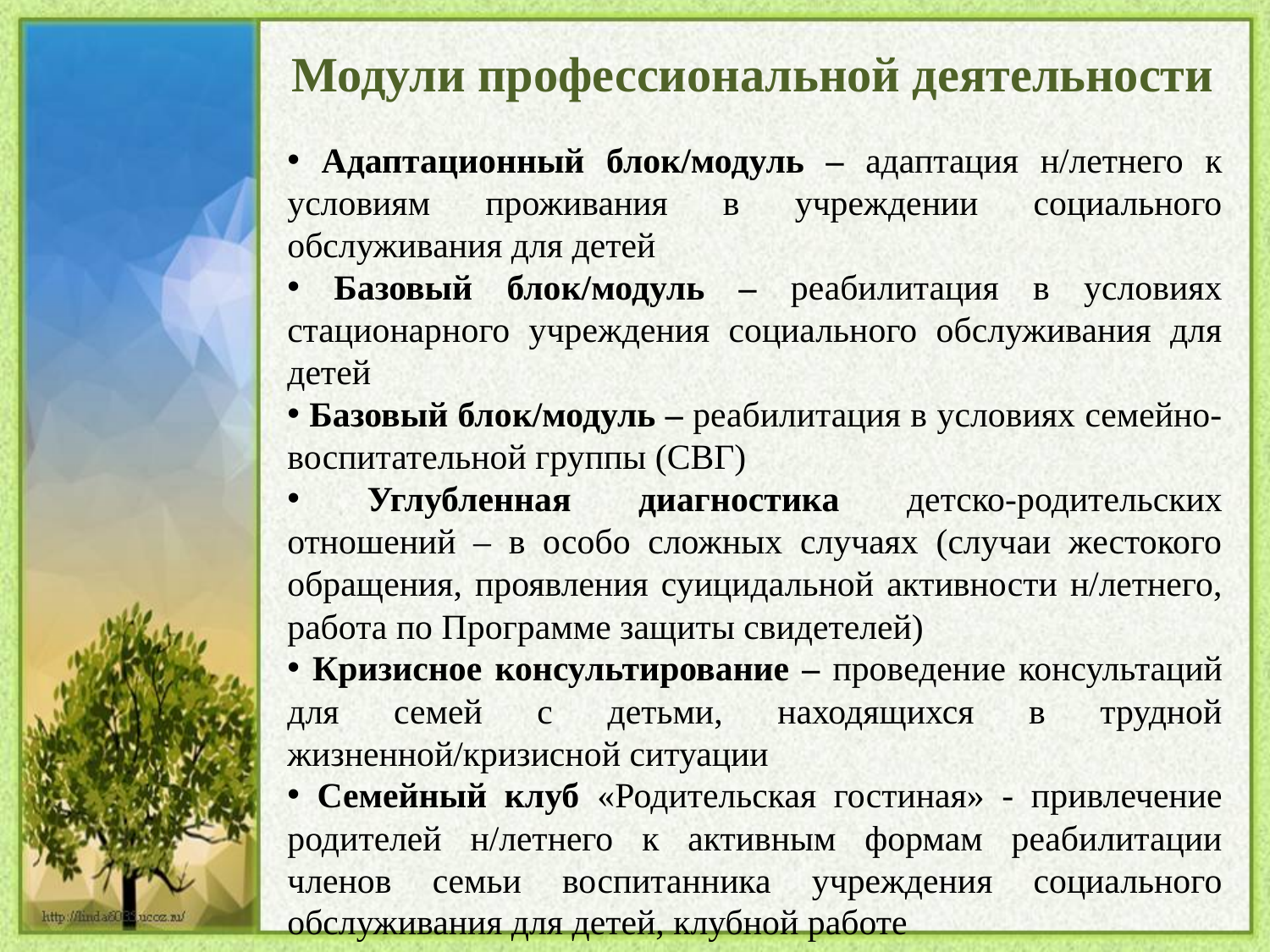

Модули профессиональной деятельности
 Адаптационный блок/модуль – адаптация н/летнего к условиям проживания в учреждении социального обслуживания для детей
 Базовый блок/модуль – реабилитация в условиях стационарного учреждения социального обслуживания для детей
 Базовый блок/модуль – реабилитация в условиях семейно-воспитательной группы (СВГ)
 Углубленная диагностика детско-родительских отношений – в особо сложных случаях (случаи жестокого обращения, проявления суицидальной активности н/летнего, работа по Программе защиты свидетелей)
 Кризисное консультирование – проведение консультаций для семей с детьми, находящихся в трудной жизненной/кризисной ситуации
 Семейный клуб «Родительская гостиная» - привлечение родителей н/летнего к активным формам реабилитации членов семьи воспитанника учреждения социального обслуживания для детей, клубной работе